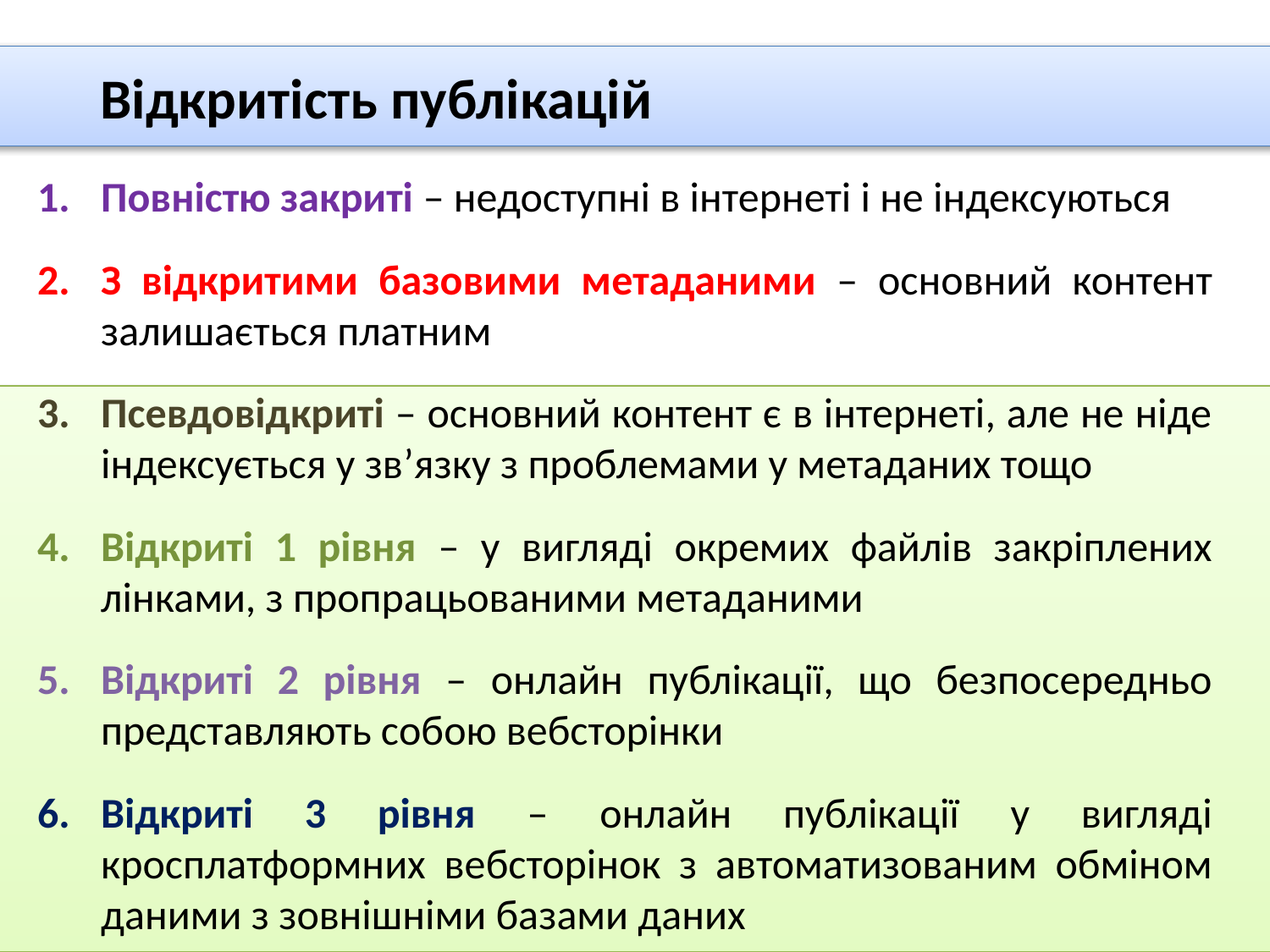

Відкритість публікацій
Повністю закриті – недоступні в інтернеті і не індексуються
З відкритими базовими метаданими – основний контент залишається платним
Псевдовідкриті – основний контент є в інтернеті, але не ніде індексується у зв’язку з проблемами у метаданих тощо
Відкриті 1 рівня – у вигляді окремих файлів закріплених лінками, з пропрацьованими метаданими
Відкриті 2 рівня – онлайн публікації, що безпосередньо представляють собою вебсторінки
Відкриті 3 рівня – онлайн публікації у вигляді кросплатформних вебсторінок з автоматизованим обміном даними з зовнішніми базами даних